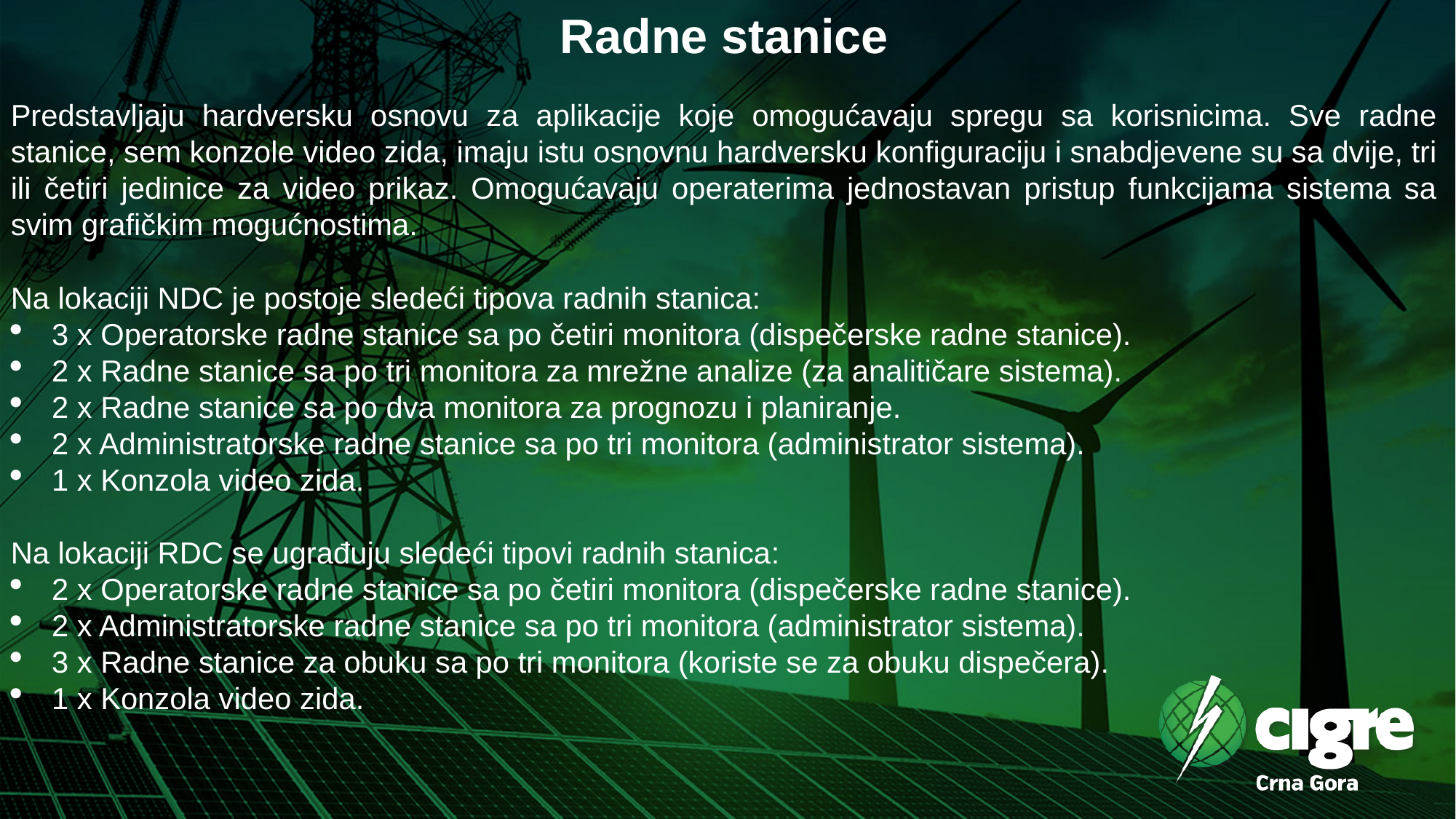

Radne stanice

Predstavljaju hardversku osnovu za aplikacije koje omogućavaju spregu sa korisnicima. Sve radne stanice, sem konzole video zida, imaju istu osnovnu hardversku konfiguraciju i snabdjevene su sa dvije, tri ili četiri jedinice za video prikaz. Omogućavaju operaterima jednostavan pristup funkcijama sistema sa svim grafičkim mogućnostima.

Na lokaciji NDC je postoje sledeći tipova radnih stanica:
3 x Operatorske radne stanice sa po četiri monitora (dispečerske radne stanice).
2 x Radne stanice sa po tri monitora za mrežne analize (za analitičare sistema).
2 x Radne stanice sa po dva monitora za prognozu i planiranje.
2 x Administratorske radne stanice sa po tri monitora (administrator sistema).
1 x Konzola video zida.

Na lokaciji RDC se ugrađuju sledeći tipovi radnih stanica:
2 x Operatorske radne stanice sa po četiri monitora (dispečerske radne stanice).
2 x Administratorske radne stanice sa po tri monitora (administrator sistema).
3 x Radne stanice za obuku sa po tri monitora (koriste se za obuku dispečera).
1 x Konzola video zida.